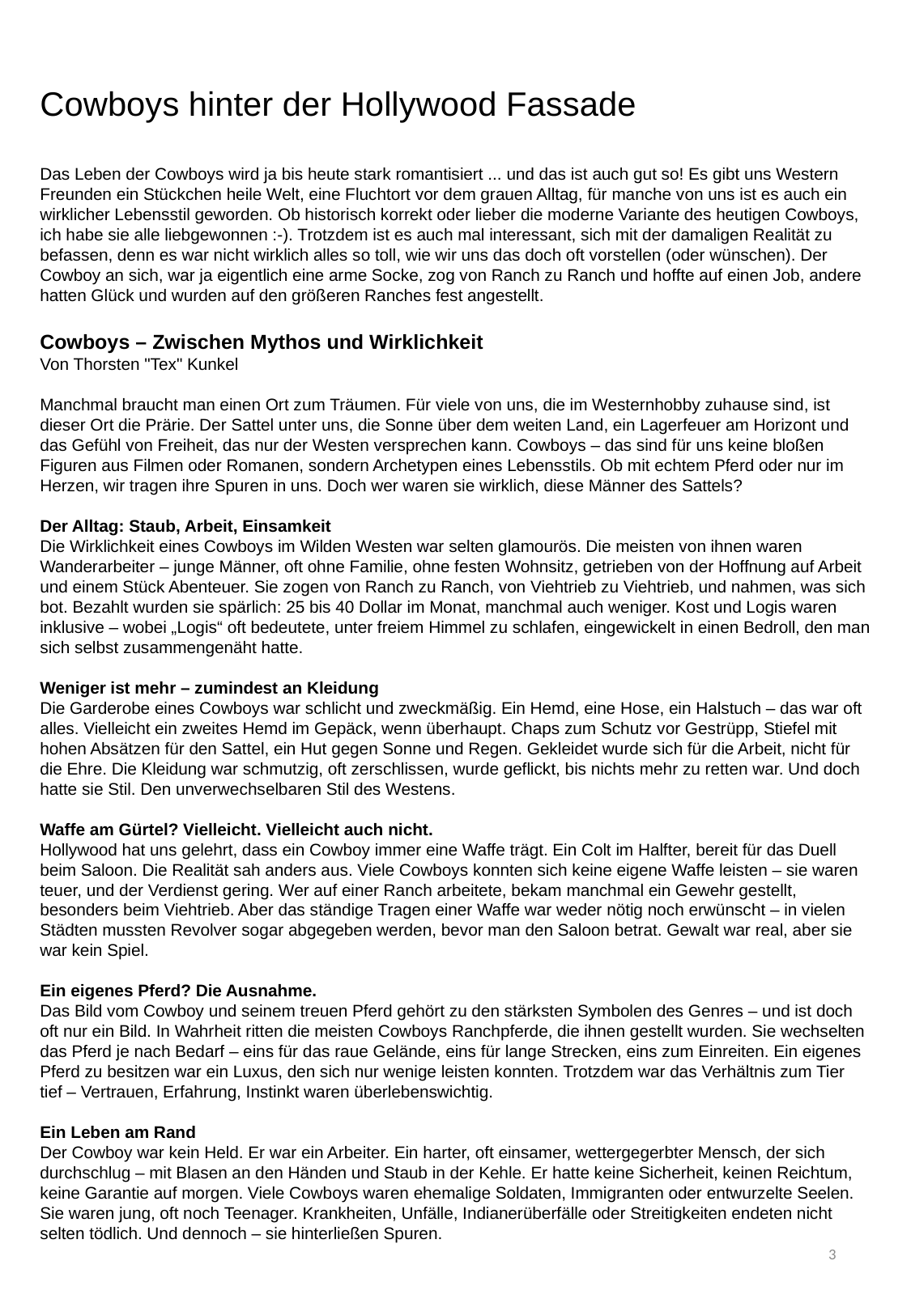

Cowboys hinter der Hollywood Fassade

Das Leben der Cowboys wird ja bis heute stark romantisiert ... und das ist auch gut so! Es gibt uns Western Freunden ein Stückchen heile Welt, eine Fluchtort vor dem grauen Alltag, für manche von uns ist es auch ein wirklicher Lebensstil geworden. Ob historisch korrekt oder lieber die moderne Variante des heutigen Cowboys, ich habe sie alle liebgewonnen :-). Trotzdem ist es auch mal interessant, sich mit der damaligen Realität zu befassen, denn es war nicht wirklich alles so toll, wie wir uns das doch oft vorstellen (oder wünschen). Der Cowboy an sich, war ja eigentlich eine arme Socke, zog von Ranch zu Ranch und hoffte auf einen Job, andere hatten Glück und wurden auf den größeren Ranches fest angestellt.

Cowboys – Zwischen Mythos und Wirklichkeit
Von Thorsten "Tex" Kunkel

Manchmal braucht man einen Ort zum Träumen. Für viele von uns, die im Westernhobby zuhause sind, ist dieser Ort die Prärie. Der Sattel unter uns, die Sonne über dem weiten Land, ein Lagerfeuer am Horizont und das Gefühl von Freiheit, das nur der Westen versprechen kann. Cowboys – das sind für uns keine bloßen Figuren aus Filmen oder Romanen, sondern Archetypen eines Lebensstils. Ob mit echtem Pferd oder nur im Herzen, wir tragen ihre Spuren in uns. Doch wer waren sie wirklich, diese Männer des Sattels?

Der Alltag: Staub, Arbeit, Einsamkeit
Die Wirklichkeit eines Cowboys im Wilden Westen war selten glamourös. Die meisten von ihnen waren Wanderarbeiter – junge Männer, oft ohne Familie, ohne festen Wohnsitz, getrieben von der Hoffnung auf Arbeit und einem Stück Abenteuer. Sie zogen von Ranch zu Ranch, von Viehtrieb zu Viehtrieb, und nahmen, was sich bot. Bezahlt wurden sie spärlich: 25 bis 40 Dollar im Monat, manchmal auch weniger. Kost und Logis waren inklusive – wobei „Logis“ oft bedeutete, unter freiem Himmel zu schlafen, eingewickelt in einen Bedroll, den man sich selbst zusammengenäht hatte.

Weniger ist mehr – zumindest an Kleidung
Die Garderobe eines Cowboys war schlicht und zweckmäßig. Ein Hemd, eine Hose, ein Halstuch – das war oft alles. Vielleicht ein zweites Hemd im Gepäck, wenn überhaupt. Chaps zum Schutz vor Gestrüpp, Stiefel mit hohen Absätzen für den Sattel, ein Hut gegen Sonne und Regen. Gekleidet wurde sich für die Arbeit, nicht für die Ehre. Die Kleidung war schmutzig, oft zerschlissen, wurde geflickt, bis nichts mehr zu retten war. Und doch hatte sie Stil. Den unverwechselbaren Stil des Westens.

Waffe am Gürtel? Vielleicht. Vielleicht auch nicht.
Hollywood hat uns gelehrt, dass ein Cowboy immer eine Waffe trägt. Ein Colt im Halfter, bereit für das Duell beim Saloon. Die Realität sah anders aus. Viele Cowboys konnten sich keine eigene Waffe leisten – sie waren teuer, und der Verdienst gering. Wer auf einer Ranch arbeitete, bekam manchmal ein Gewehr gestellt, besonders beim Viehtrieb. Aber das ständige Tragen einer Waffe war weder nötig noch erwünscht – in vielen Städten mussten Revolver sogar abgegeben werden, bevor man den Saloon betrat. Gewalt war real, aber sie war kein Spiel.

Ein eigenes Pferd? Die Ausnahme.
Das Bild vom Cowboy und seinem treuen Pferd gehört zu den stärksten Symbolen des Genres – und ist doch oft nur ein Bild. In Wahrheit ritten die meisten Cowboys Ranchpferde, die ihnen gestellt wurden. Sie wechselten das Pferd je nach Bedarf – eins für das raue Gelände, eins für lange Strecken, eins zum Einreiten. Ein eigenes Pferd zu besitzen war ein Luxus, den sich nur wenige leisten konnten. Trotzdem war das Verhältnis zum Tier tief – Vertrauen, Erfahrung, Instinkt waren überlebenswichtig.

Ein Leben am Rand
Der Cowboy war kein Held. Er war ein Arbeiter. Ein harter, oft einsamer, wettergegerbter Mensch, der sich durchschlug – mit Blasen an den Händen und Staub in der Kehle. Er hatte keine Sicherheit, keinen Reichtum, keine Garantie auf morgen. Viele Cowboys waren ehemalige Soldaten, Immigranten oder entwurzelte Seelen. Sie waren jung, oft noch Teenager. Krankheiten, Unfälle, Indianerüberfälle oder Streitigkeiten endeten nicht selten tödlich. Und dennoch – sie hinterließen Spuren.

3